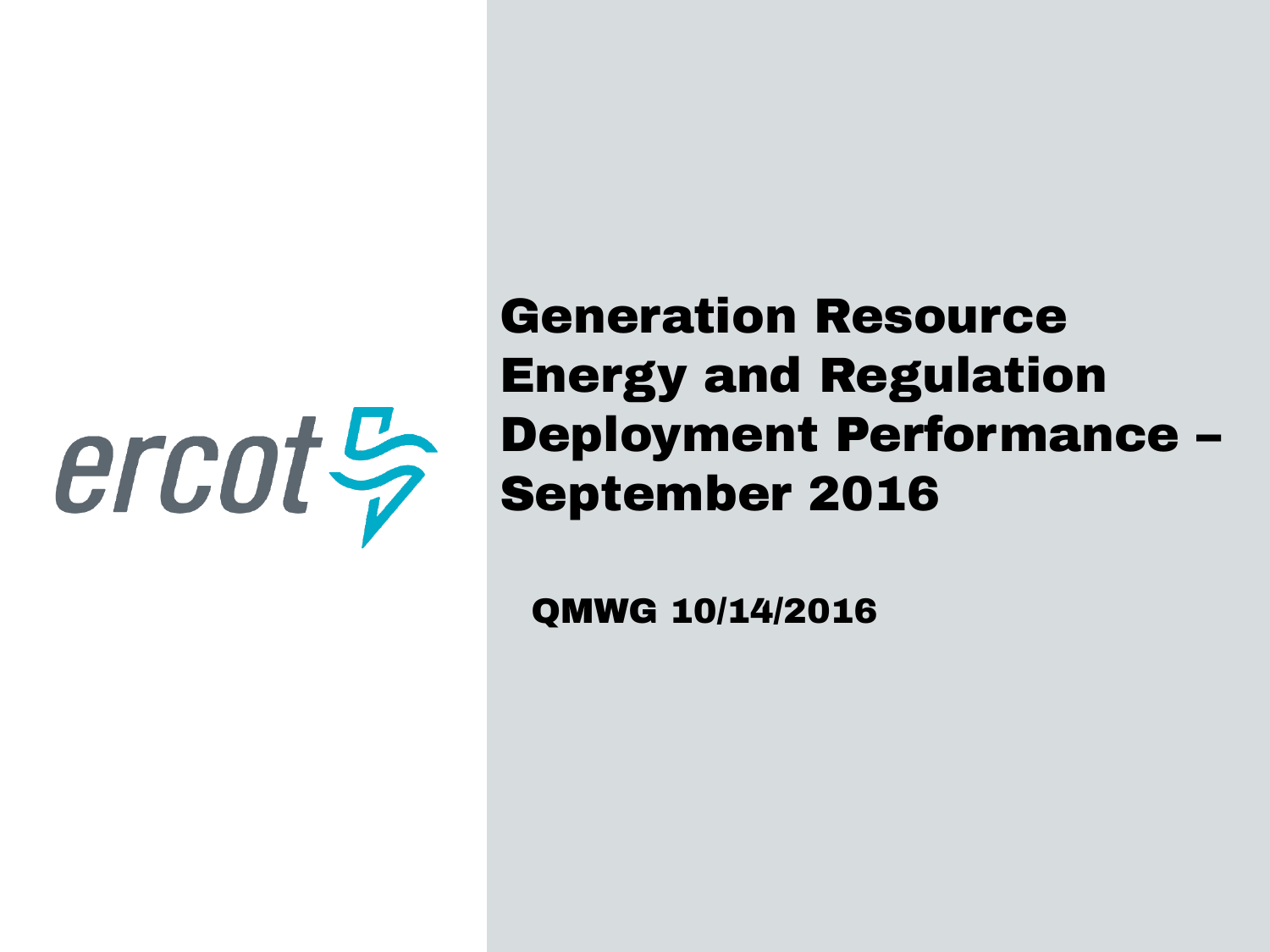

Generation Resource Energy and Regulation Deployment Performance – September 2016
QMWG 10/14/2016